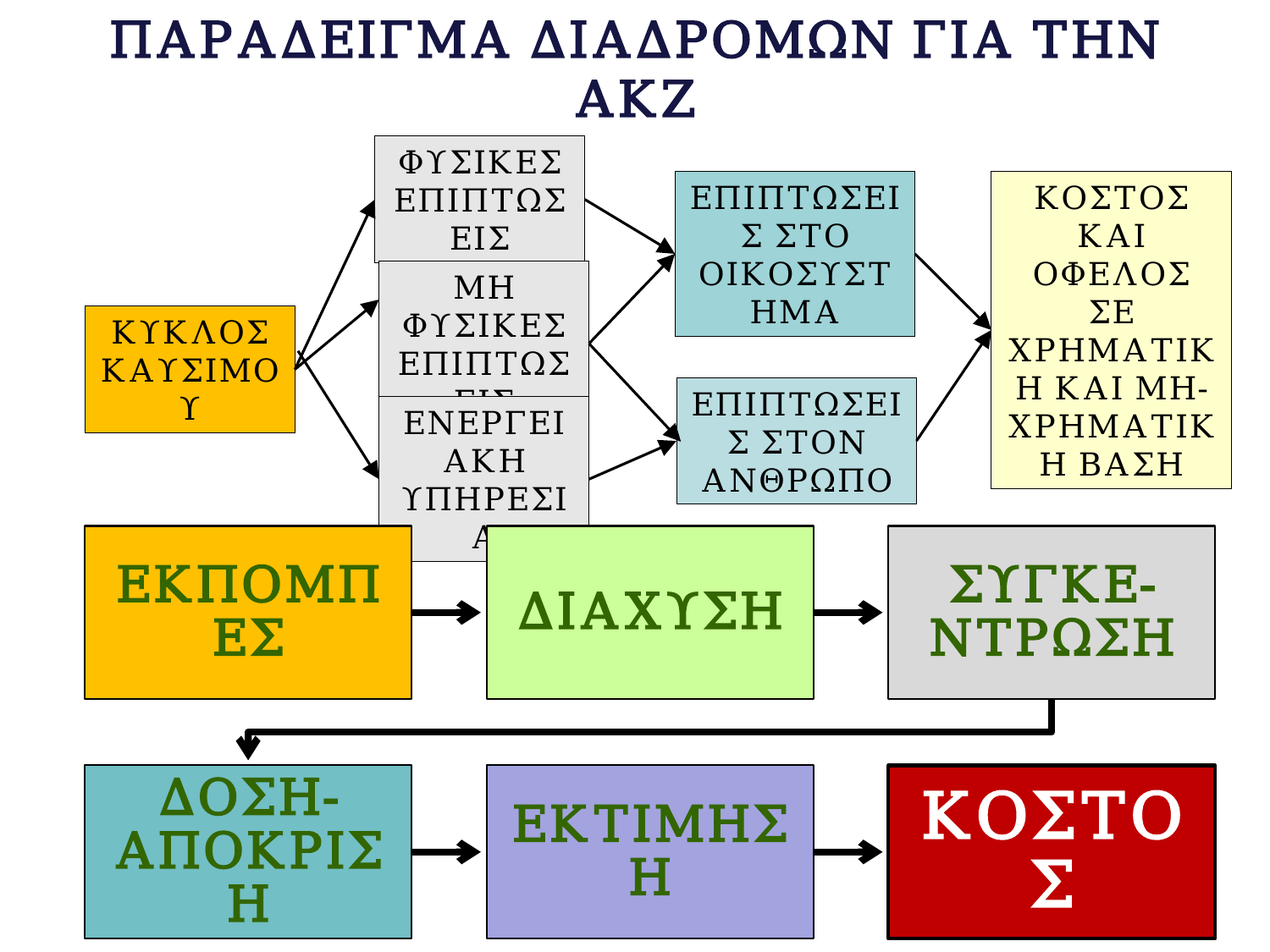

# ΠΑΡΑΔΕΙΓΜΑ ΔΙΑΔΡΟΜΩΝ ΓΙΑ ΤΗΝ ΑΚΖ
ΦΥΣΙΚΕΣ ΕΠΙΠΤΩΣΕΙΣ
ΕΠΙΠΤΩΣΕΙΣ ΣΤΟ
ΟΙΚΟΣΥΣΤΗΜΑ
ΚΟΣΤΟΣ ΚΑΙ ΟΦΕΛΟΣ
ΣΕ ΧΡΗΜΑΤΙΚΗ ΚΑΙ ΜΗ-ΧΡΗΜΑΤΙΚΗ ΒΑΣΗ
ΜΗ ΦΥΣΙΚΕΣ ΕΠΙΠΤΩΣΕΙΣ
ΚΥΚΛΟΣ ΚΑΥΣΙΜΟΥ
ΕΠΙΠΤΩΣΕΙΣ ΣΤΟΝ
ΑΝΘΡΩΠΟ
ΕΝΕΡΓΕΙΑΚΗ ΥΠΗΡΕΣΙΑ
ΕΚΠΟΜΠΕΣ
ΔΙΑΧΥΣΗ
ΣΥΓΚΕ-ΝΤΡΩΣΗ

ΔΟΣΗ-ΑΠΟΚΡΙΣΗ
ΕΚΤΙΜΗΣΗ
ΚΟΣΤΟΣ